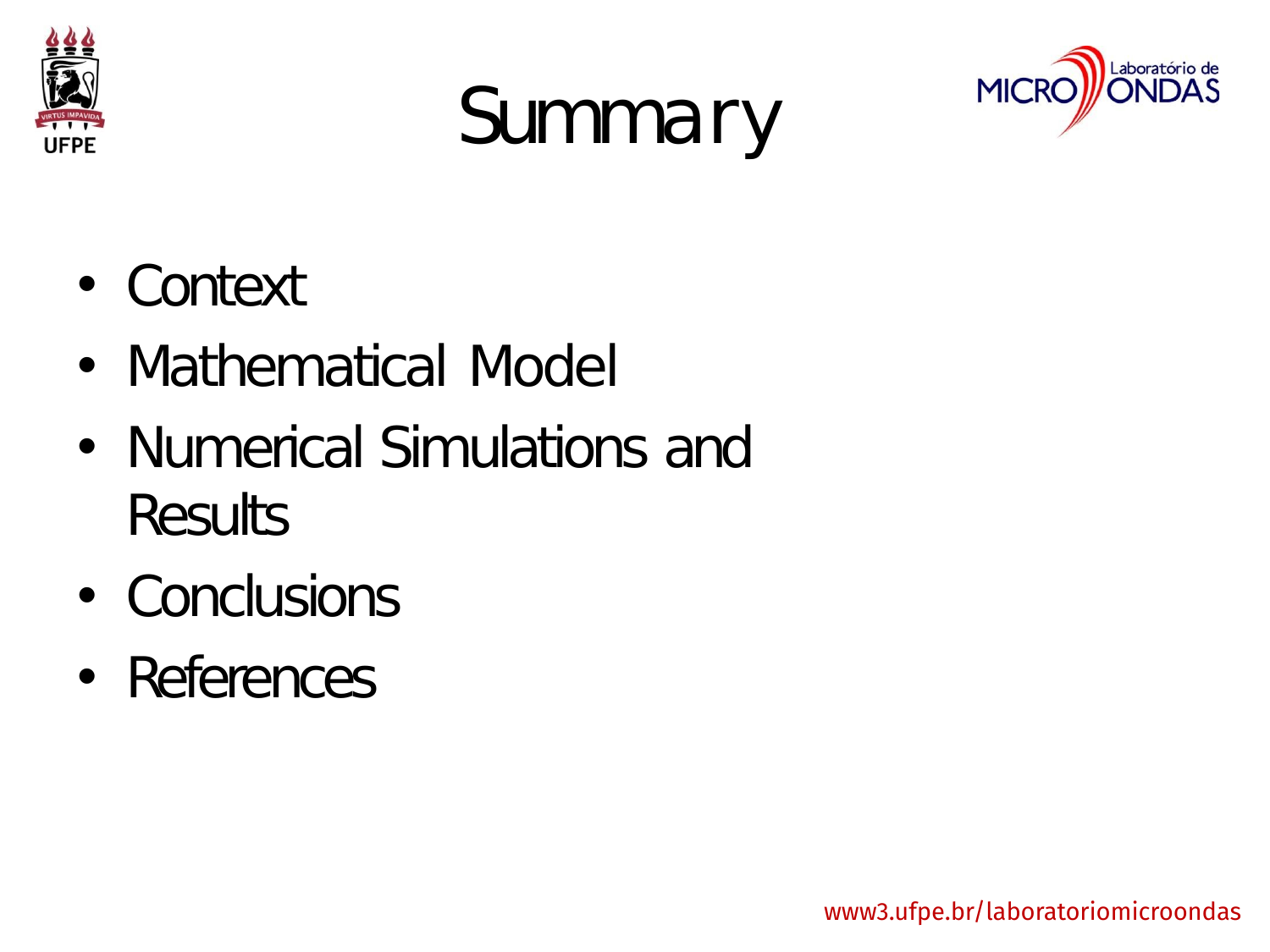

# Summary
Context
Mathematical Model
Numerical Simulations and Results
Conclusions
References
www3.ufpe.br/laboratoriomicroondas